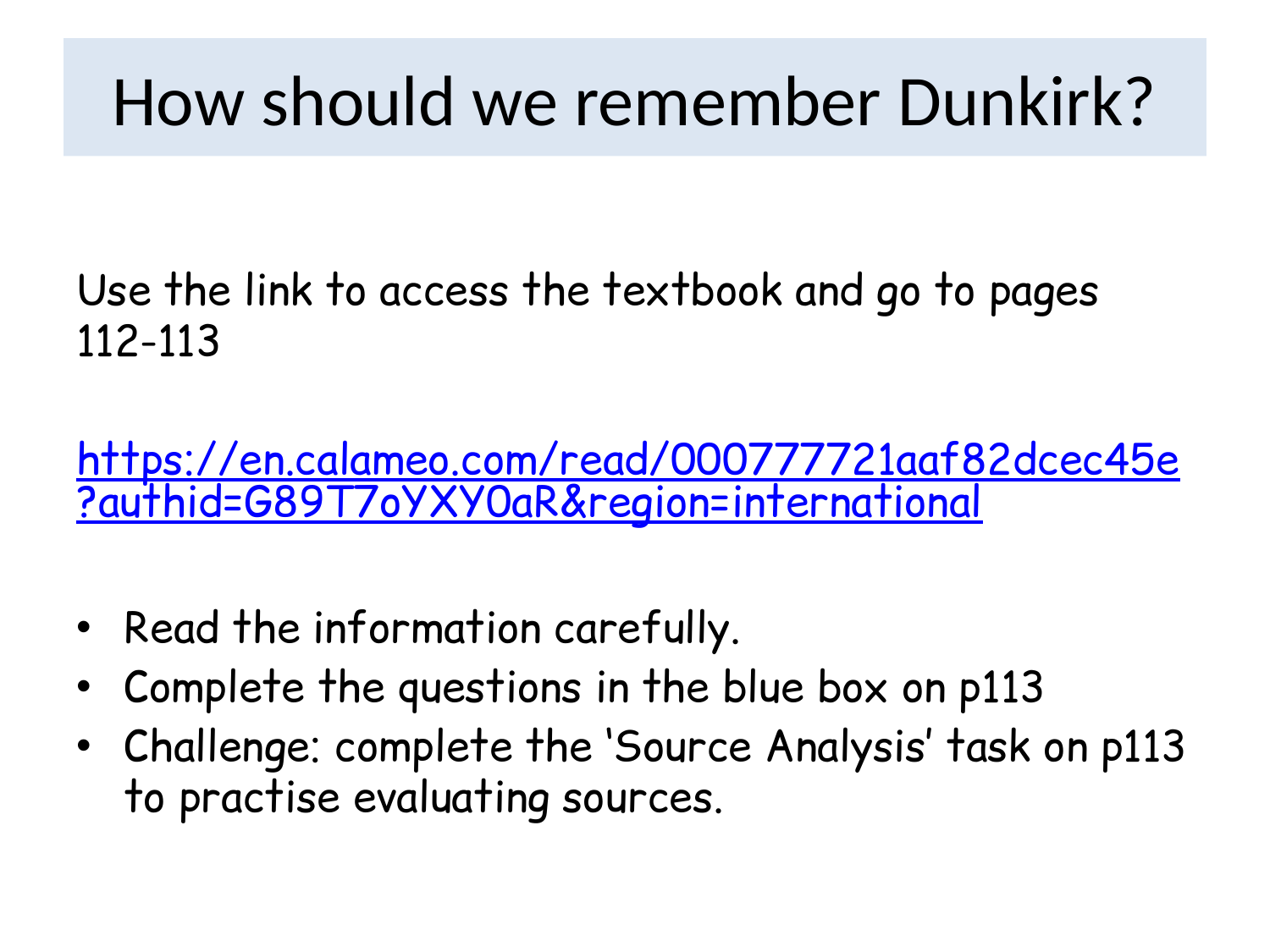

# How should we remember Dunkirk?
Use the link to access the textbook and go to pages 112-113

https://en.calameo.com/read/000777721aaf82dcec45e?authid=G89T7oYXY0aR&region=international

Read the information carefully.
Complete the questions in the blue box on p113
Challenge: complete the ‘Source Analysis’ task on p113 to practise evaluating sources.